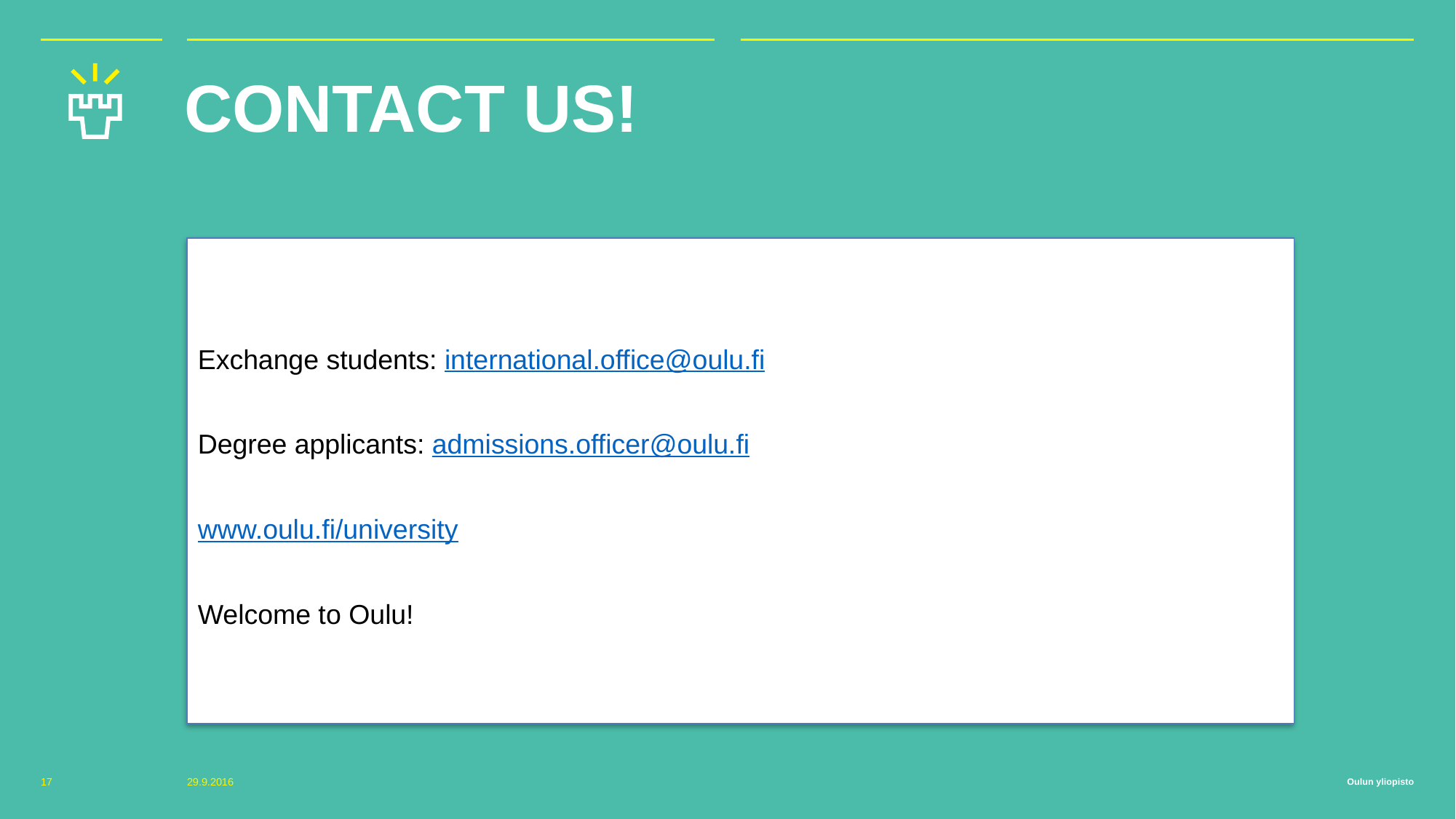

# CONTACT US!
Exchange students: international.office@oulu.fi

Degree applicants: admissions.officer@oulu.fi

www.oulu.fi/university

Welcome to Oulu!
17
29.9.2016